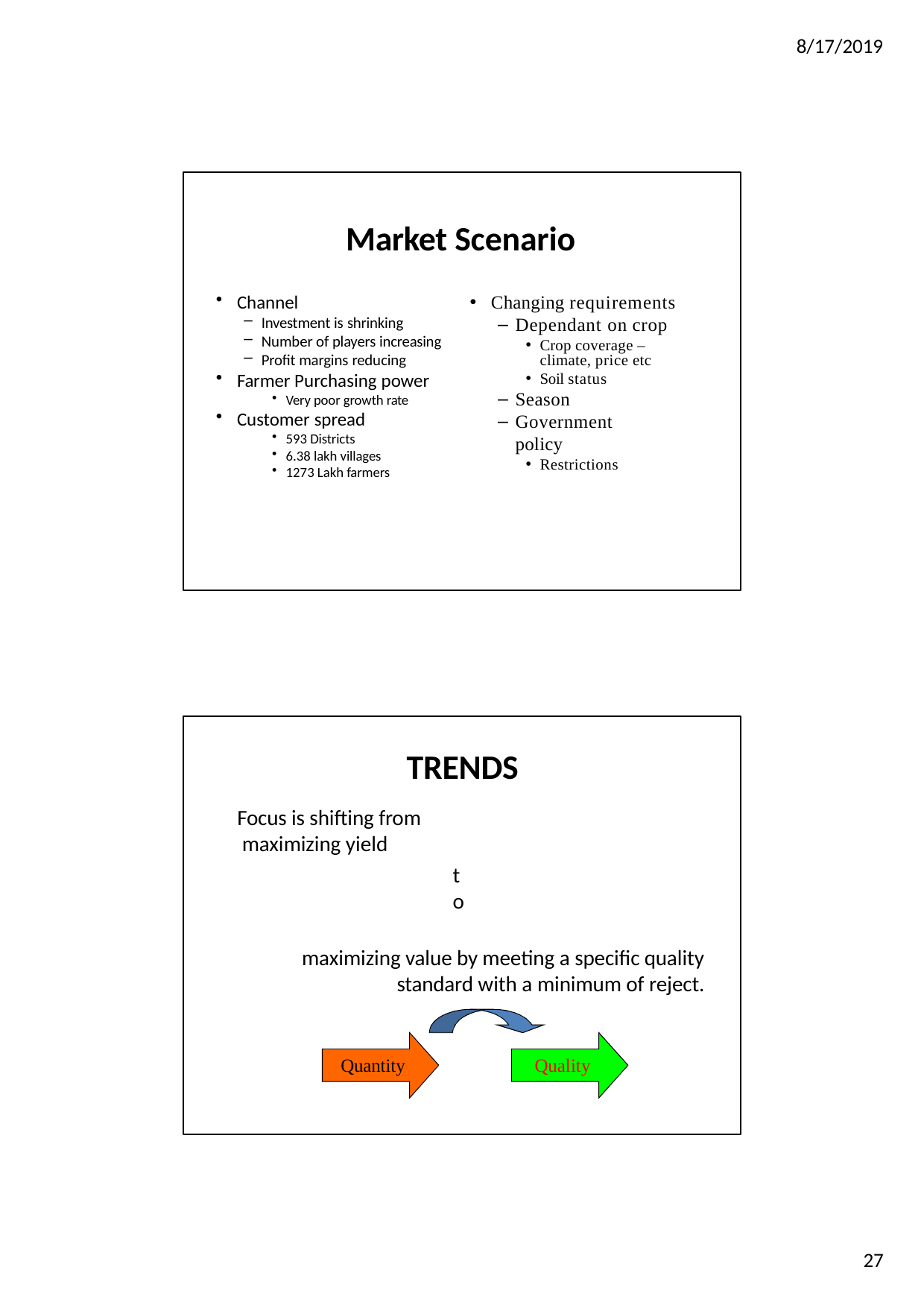

8/17/2019

Market Scenario
Channel
Investment is shrinking
Number of players increasing
Profit margins reducing
Farmer Purchasing power
Very poor growth rate
Customer spread
593 Districts
6.38 lakh villages
1273 Lakh farmers
Changing requirements
Dependant on crop
Crop coverage –  climate, price etc
Soil status
Season
Government policy
Restrictions

TRENDS
Focus is shifting from  maximizing yield
to

maximizing value by meeting a specific quality  standard with a minimum of reject.

Quantity
Quality
27